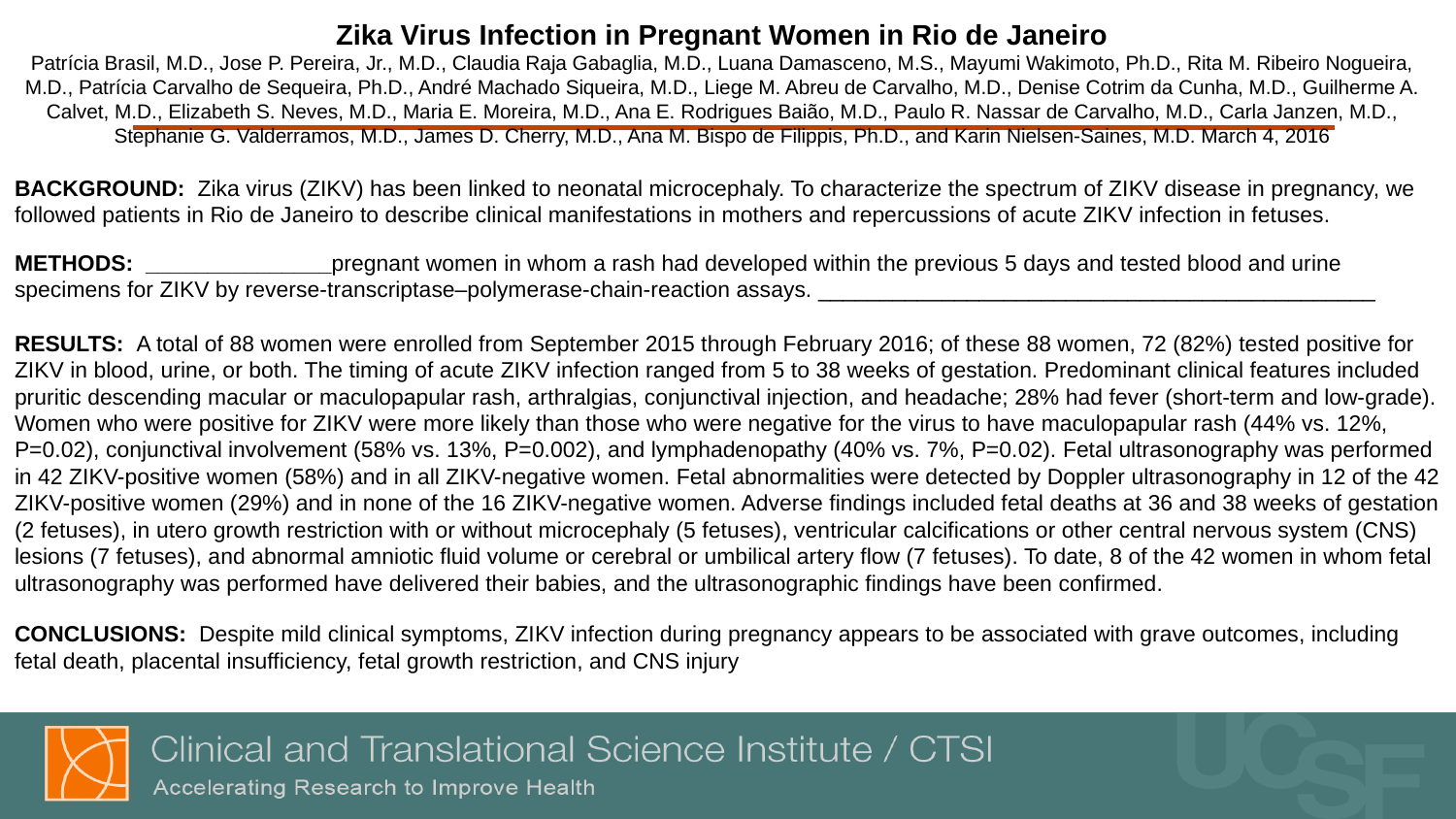

BACKGROUND
Coffee is one of the most widely consumed beverages, but the association between coffee consumption and the risk of death remains unclear.
Full Text of Background...
METHODS
We examined the association of coffee drinking with subsequent total and cause-specific mortality among 229,119 men and 173,141 women in the National Institutes of Health–AARP Diet and Health Study who were 50 to 71 years of age at baseline. Participants with cancer, heart disease, and stroke were excluded. Coffee consumption was assessed once at baseline.
Full Text of Methods...
RESULTS
During 5,148,760 person-years of follow-up between 1995 and 2008, a total of 33,731 men and 18,784 women died. In age-adjusted models, the risk of death was increased among coffee drinkers. However, coffee drinkers were also more likely to smoke, and, after adjustment for tobacco-smoking status and other potential confounders, there was a significant inverse association between coffee consumption and mortality. Adjusted hazard ratios for death among men who drank coffee as compared with those who did not were as follows: 0.99 (95% confidence interval [CI], 0.95 to 1.04) for drinking less than 1 cup per day, 0.94 (95% CI, 0.90 to 0.99) for 1 cup, 0.90 (95% CI, 0.86 to 0.93) for 2 or 3 cups, 0.88 (95% CI, 0.84 to 0.93) for 4 or 5 cups, and 0.90 (95% CI, 0.85 to 0.96) for 6 or more cups of coffee per day (P<0.001 for trend); the respective hazard ratios among women were 1.01 (95% CI, 0.96 to 1.07), 0.95 (95% CI, 0.90 to 1.01), 0.87 (95% CI, 0.83 to 0.92), 0.84 (95% CI, 0.79 to 0.90), and 0.85 (95% CI, 0.78 to 0.93) (P<0.001 for trend). Inverse associations were observed for deaths due to heart disease, respiratory disease, stroke, injuries and accidents, diabetes, and infections, but not for deaths due to cancer. Results were similar in subgroups, including persons who had never smoked and persons who reported very good to excellent health at baseline.
Full Text of Results...
CONCLUSIONS
In this large prospective study, coffee consumption was inversely associated with total and cause-specific mortality. Whether this was a causal or associational finding cannot be determined from our data
# Zika Virus Infection in Pregnant Women in Rio de Janeiro Patrícia Brasil, M.D., Jose P. Pereira, Jr., M.D., Claudia Raja Gabaglia, M.D., Luana Damasceno, M.S., Mayumi Wakimoto, Ph.D., Rita M. Ribeiro Nogueira, M.D., Patrícia Carvalho de Sequeira, Ph.D., André Machado Siqueira, M.D., Liege M. Abreu de Carvalho, M.D., Denise Cotrim da Cunha, M.D., Guilherme A. Calvet, M.D., Elizabeth S. Neves, M.D., Maria E. Moreira, M.D., Ana E. Rodrigues Baião, M.D., Paulo R. Nassar de Carvalho, M.D., Carla Janzen, M.D., Stephanie G. Valderramos, M.D., James D. Cherry, M.D., Ana M. Bispo de Filippis, Ph.D., and Karin Nielsen-Saines, M.D. March 4, 2016
BACKGROUND:  Zika virus (ZIKV) has been linked to neonatal microcephaly. To characterize the spectrum of ZIKV disease in pregnancy, we followed patients in Rio de Janeiro to describe clinical manifestations in mothers and repercussions of acute ZIKV infection in fetuses.

METHODS:  _______________pregnant women in whom a rash had developed within the previous 5 days and tested blood and urine specimens for ZIKV by reverse-transcriptase–polymerase-chain-reaction assays. _____________________________________________

RESULTS:  A total of 88 women were enrolled from September 2015 through February 2016; of these 88 women, 72 (82%) tested positive for ZIKV in blood, urine, or both. The timing of acute ZIKV infection ranged from 5 to 38 weeks of gestation. Predominant clinical features included pruritic descending macular or maculopapular rash, arthralgias, conjunctival injection, and headache; 28% had fever (short-term and low-grade). Women who were positive for ZIKV were more likely than those who were negative for the virus to have maculopapular rash (44% vs. 12%, P=0.02), conjunctival involvement (58% vs. 13%, P=0.002), and lymphadenopathy (40% vs. 7%, P=0.02). Fetal ultrasonography was performed in 42 ZIKV-positive women (58%) and in all ZIKV-negative women. Fetal abnormalities were detected by Doppler ultrasonography in 12 of the 42 ZIKV-positive women (29%) and in none of the 16 ZIKV-negative women. Adverse findings included fetal deaths at 36 and 38 weeks of gestation (2 fetuses), in utero growth restriction with or without microcephaly (5 fetuses), ventricular calcifications or other central nervous system (CNS) lesions (7 fetuses), and abnormal amniotic fluid volume or cerebral or umbilical artery flow (7 fetuses). To date, 8 of the 42 women in whom fetal ultrasonography was performed have delivered their babies, and the ultrasonographic findings have been confirmed.

CONCLUSIONS:  Despite mild clinical symptoms, ZIKV infection during pregnancy appears to be associated with grave outcomes, including fetal death, placental insufficiency, fetal growth restriction, and CNS injury